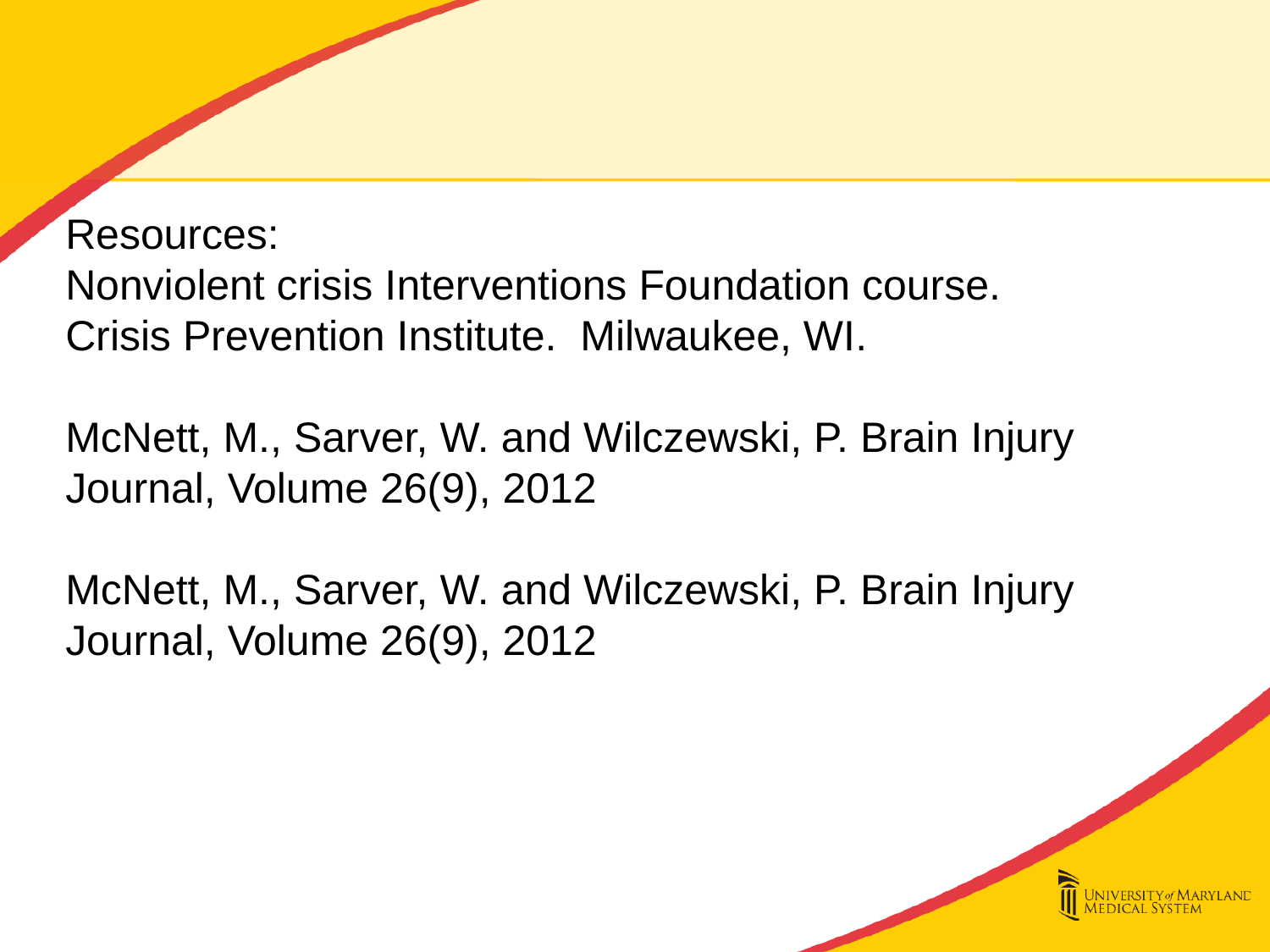

Resources:
Nonviolent crisis Interventions Foundation course.  Crisis Prevention Institute.  Milwaukee, WI.

McNett, M., Sarver, W. and Wilczewski, P. Brain Injury Journal, Volume 26(9), 2012

McNett, M., Sarver, W. and Wilczewski, P. Brain Injury Journal, Volume 26(9), 2012